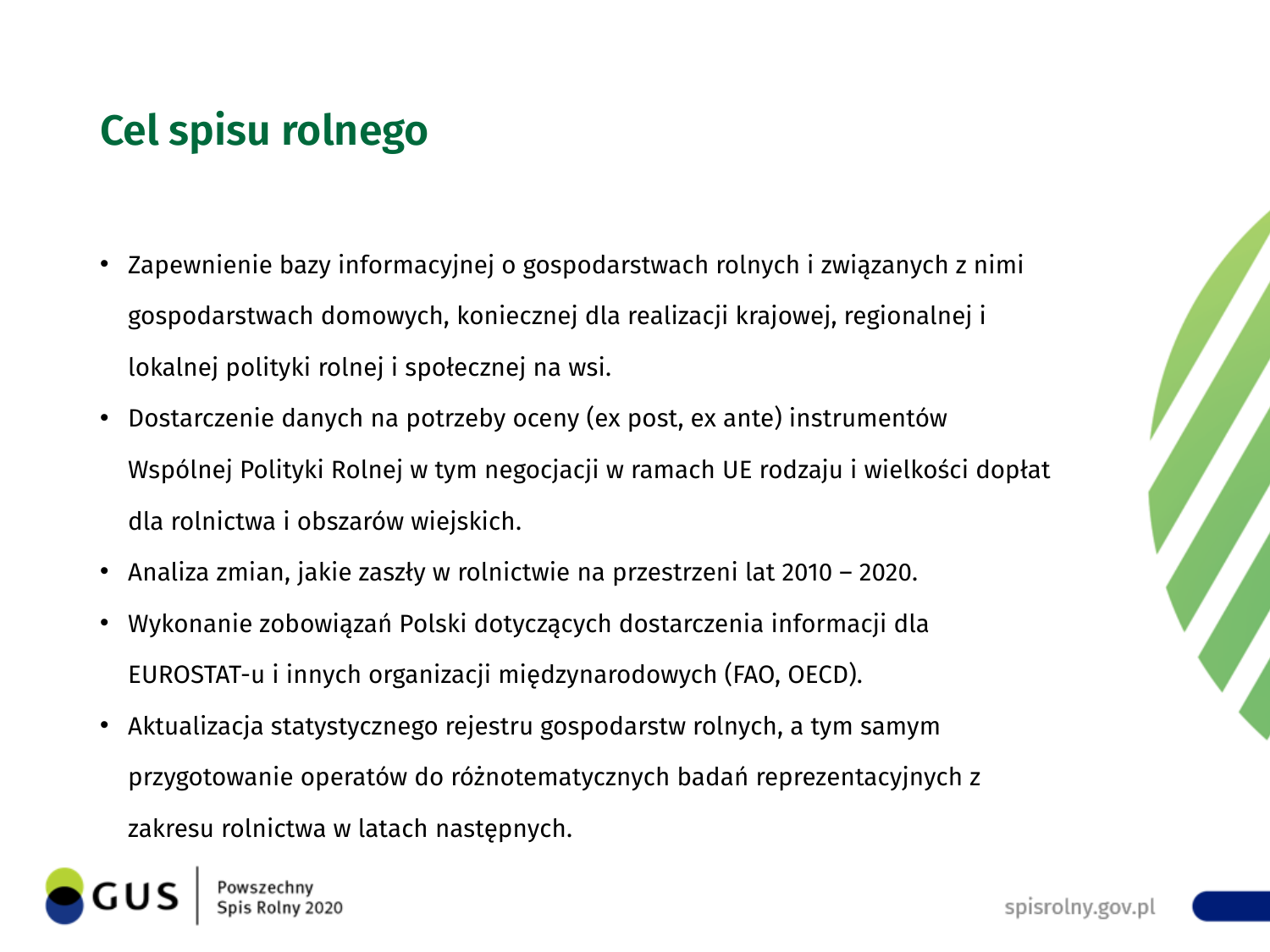

# Cel spisu rolnego
Zapewnienie bazy informacyjnej o gospodarstwach rolnych i związanych z nimi gospodarstwach domowych, koniecznej dla realizacji krajowej, regionalnej i lokalnej polityki rolnej i społecznej na wsi.
Dostarczenie danych na potrzeby oceny (ex post, ex ante) instrumentów Wspólnej Polityki Rolnej w tym negocjacji w ramach UE rodzaju i wielkości dopłat dla rolnictwa i obszarów wiejskich.
Analiza zmian, jakie zaszły w rolnictwie na przestrzeni lat 2010 – 2020.
Wykonanie zobowiązań Polski dotyczących dostarczenia informacji dla   EUROSTAT-u i innych organizacji międzynarodowych (FAO, OECD).
Aktualizacja statystycznego rejestru gospodarstw rolnych, a tym samym przygotowanie operatów do różnotematycznych badań reprezentacyjnych z zakresu rolnictwa w latach następnych.